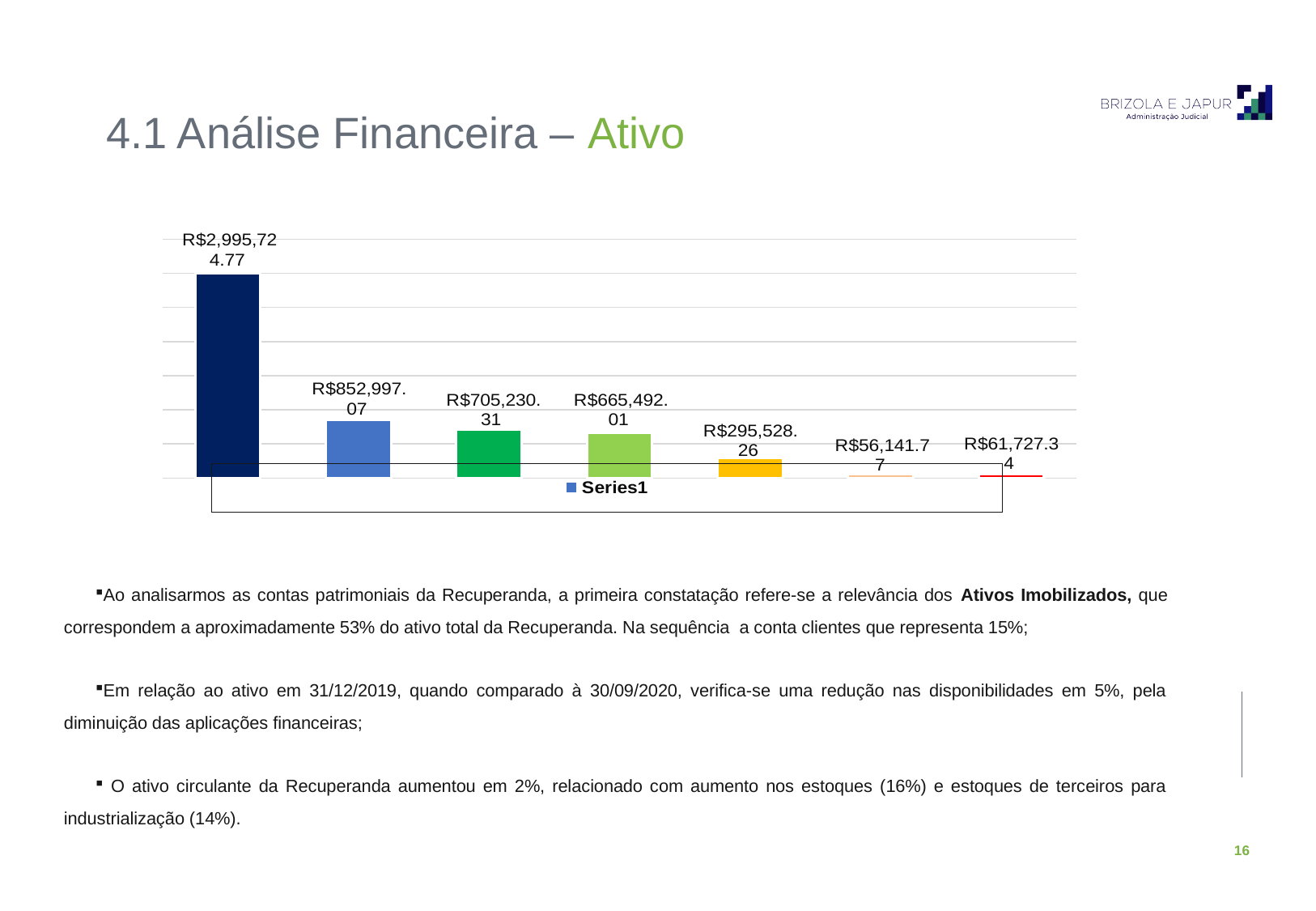

4.1 Análise Financeira – Ativo

### Chart

| Category |  |
|---|---|
| Imbolizado/intangível | 2995724.77 |
| Clientes | 852997.07 |
| Estoques  | 705230.31 |
| Estoques terceiros | 665492.01 |
| Outras contas a receber | 295528.2600000001 |
| Investimentos | 56141.77 |
| Disponível | 61727.34 |
Ao analisarmos as contas patrimoniais da Recuperanda, a primeira constatação refere-se a relevância dos Ativos Imobilizados, que correspondem a aproximadamente 53% do ativo total da Recuperanda. Na sequência  a conta clientes que representa 15%;

Em relação ao ativo em 31/12/2019, quando comparado à 30/09/2020, verifica-se uma redução nas disponibilidades em 5%, pela diminuição das aplicações financeiras;

 O ativo circulante da Recuperanda aumentou em 2%, relacionado com aumento nos estoques (16%) e estoques de terceiros para industrialização (14%).